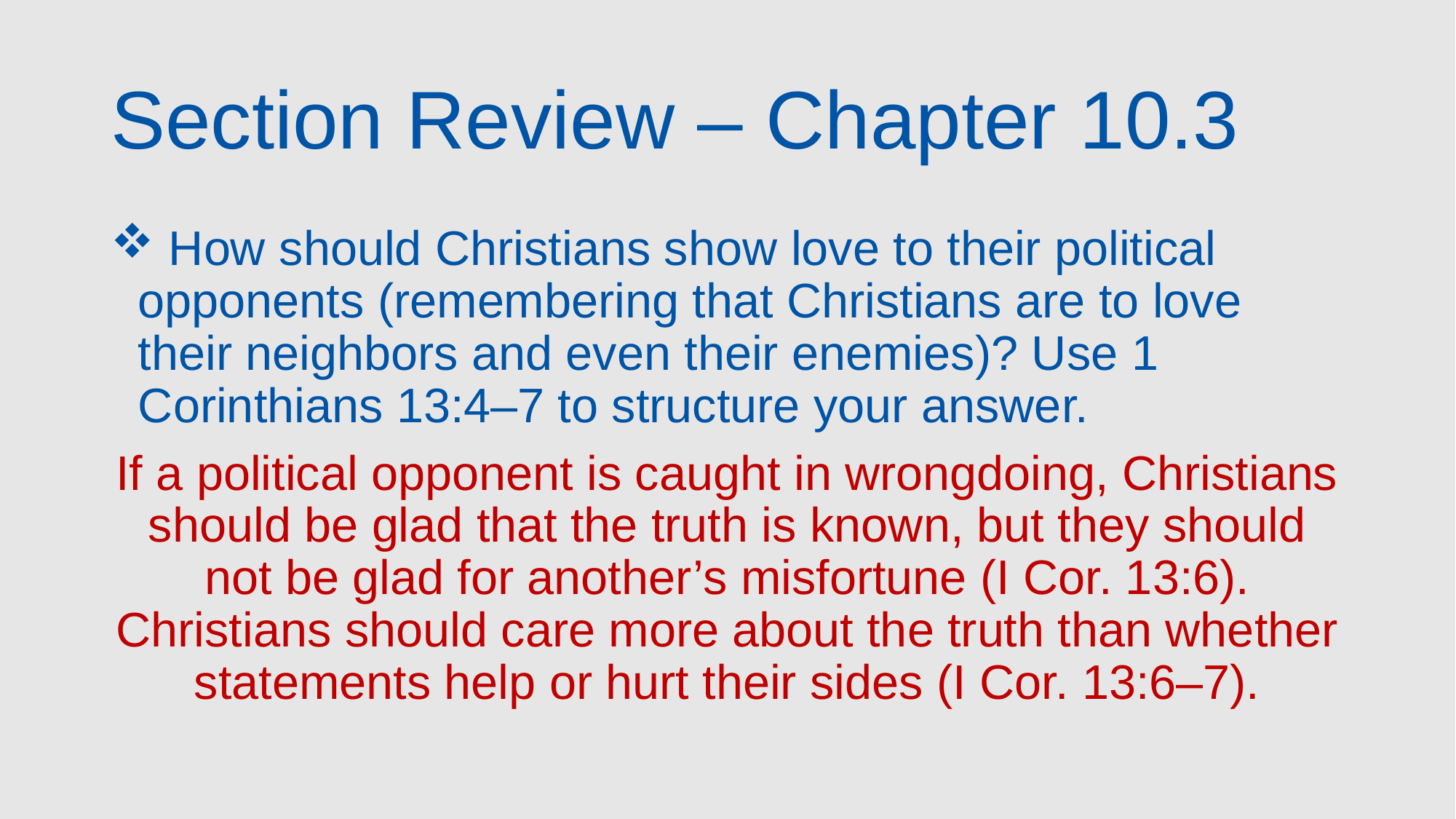

# Section Review – Chapter 10.3
 How should Christians show love to their political opponents (remembering that Christians are to love their neighbors and even their enemies)? Use 1 Corinthians 13:4–7 to structure your answer.
If a political opponent is caught in wrongdoing, Christians should be glad that the truth is known, but they should not be glad for another’s misfortune (I Cor. 13:6). Christians should care more about the truth than whether statements help or hurt their sides (I Cor. 13:6–7).